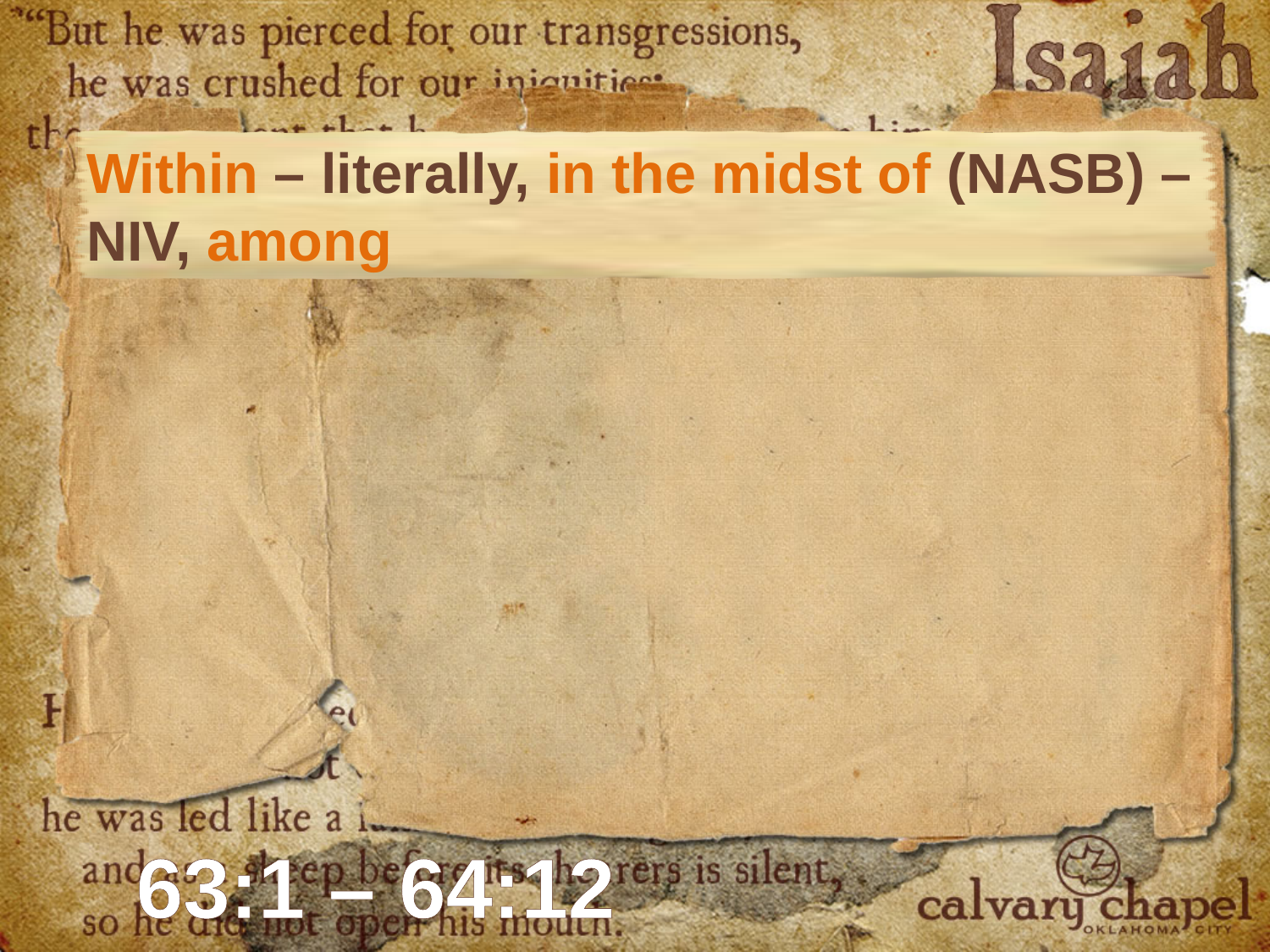

Within – literally, in the midst of (NASB) – NIV, among
63:1 – 64:12